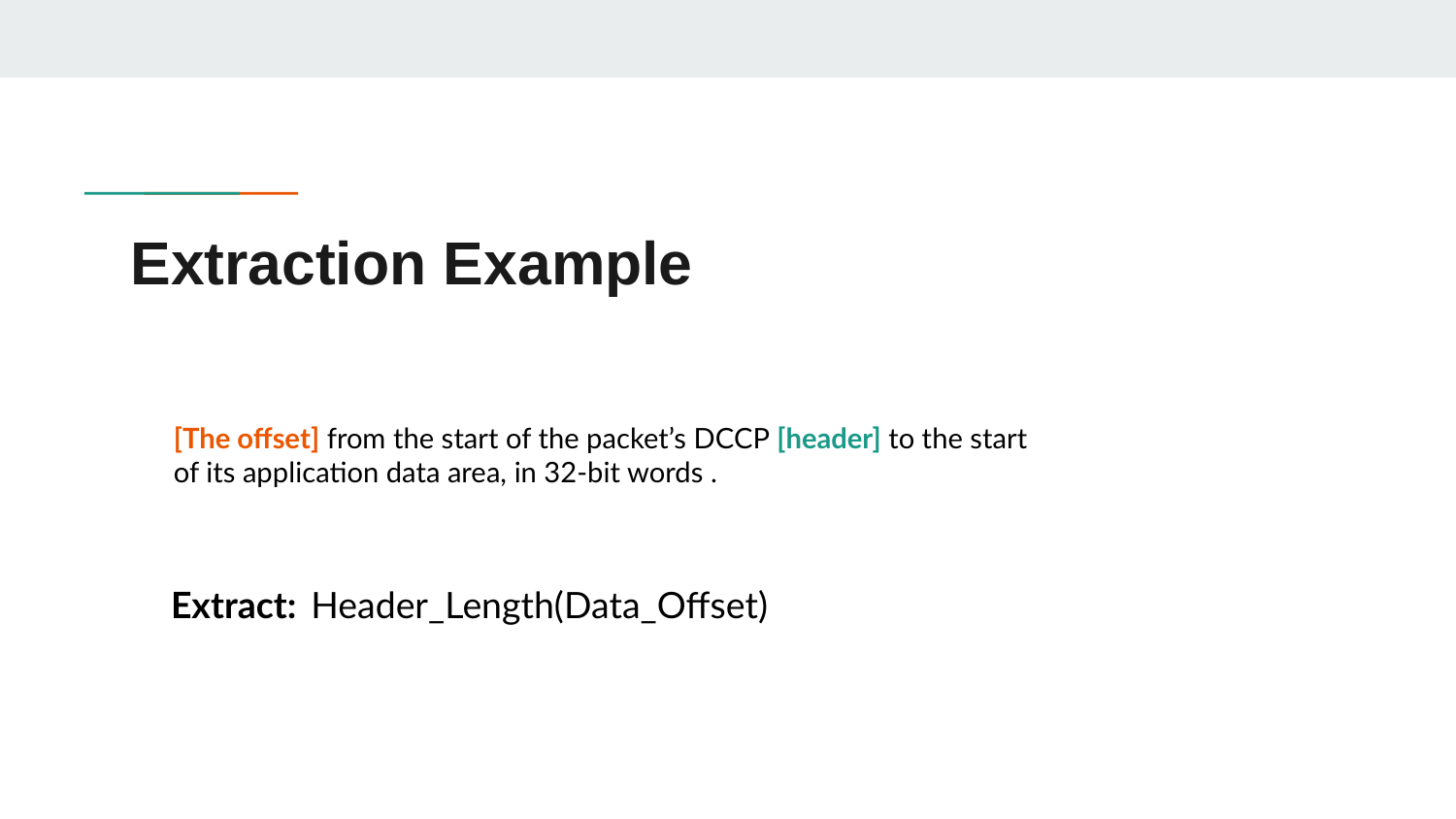

# Extraction Example
[The offset] from the start of the packet’s DCCP [header] to the start of its application data area, in 32-bit words .
Extract:  Header_Length(Data_Offset)